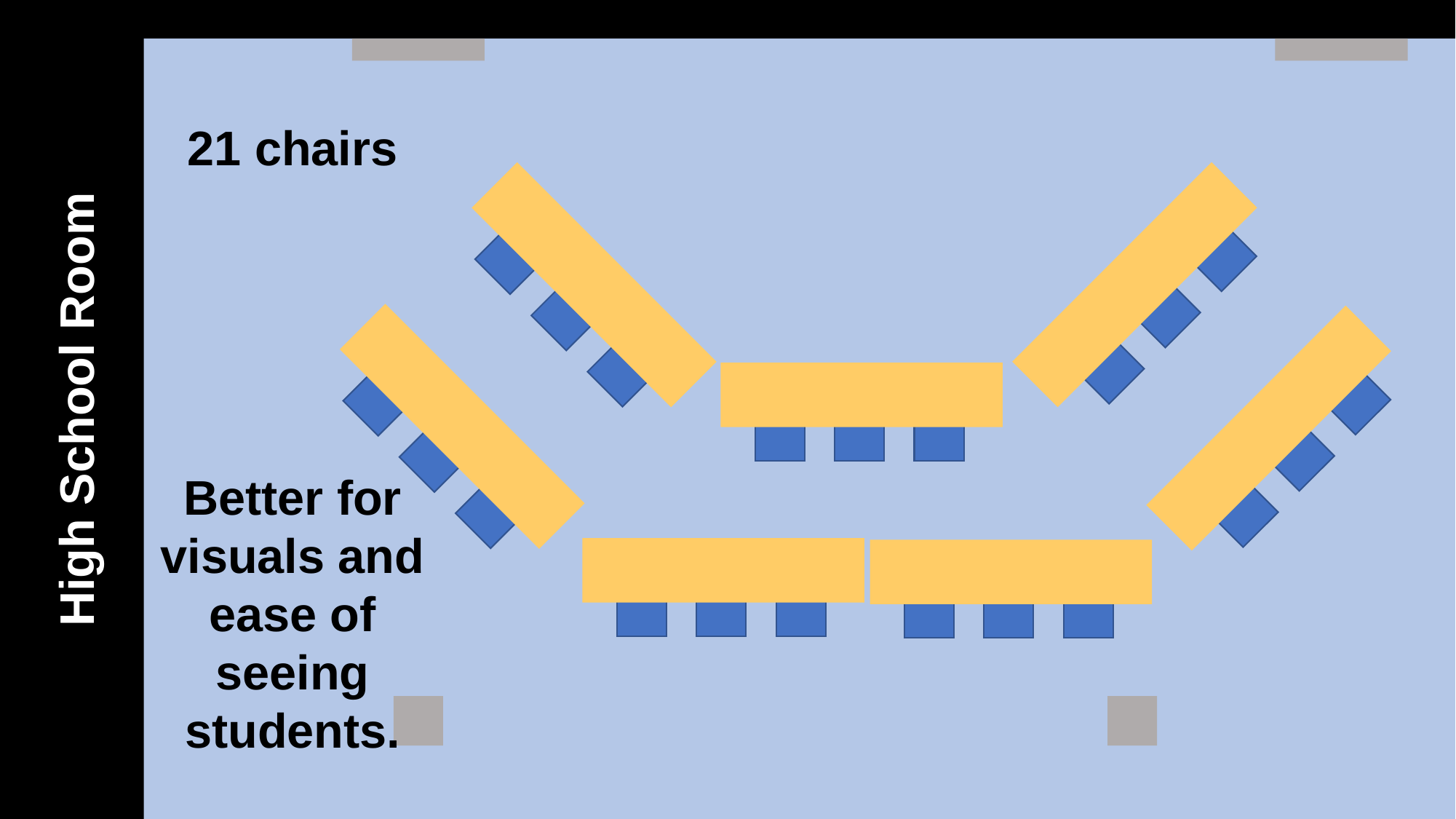

21 chairs

Better for visuals and ease of seeing students.

High School Room